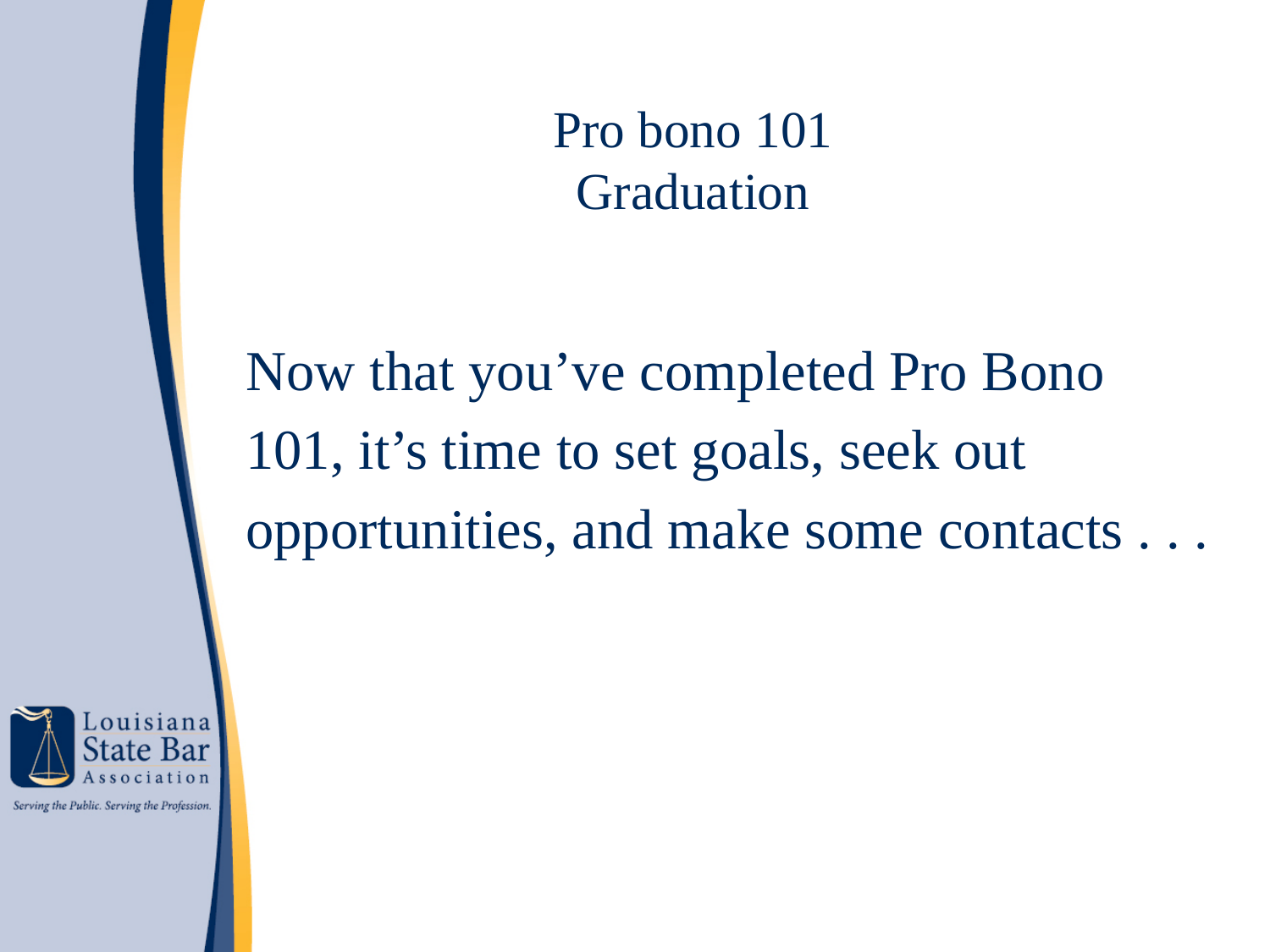

# Pro bono 101 Graduation
Now that you’ve completed Pro Bono
101, it’s time to set goals, seek out
opportunities, and make some contacts . . .